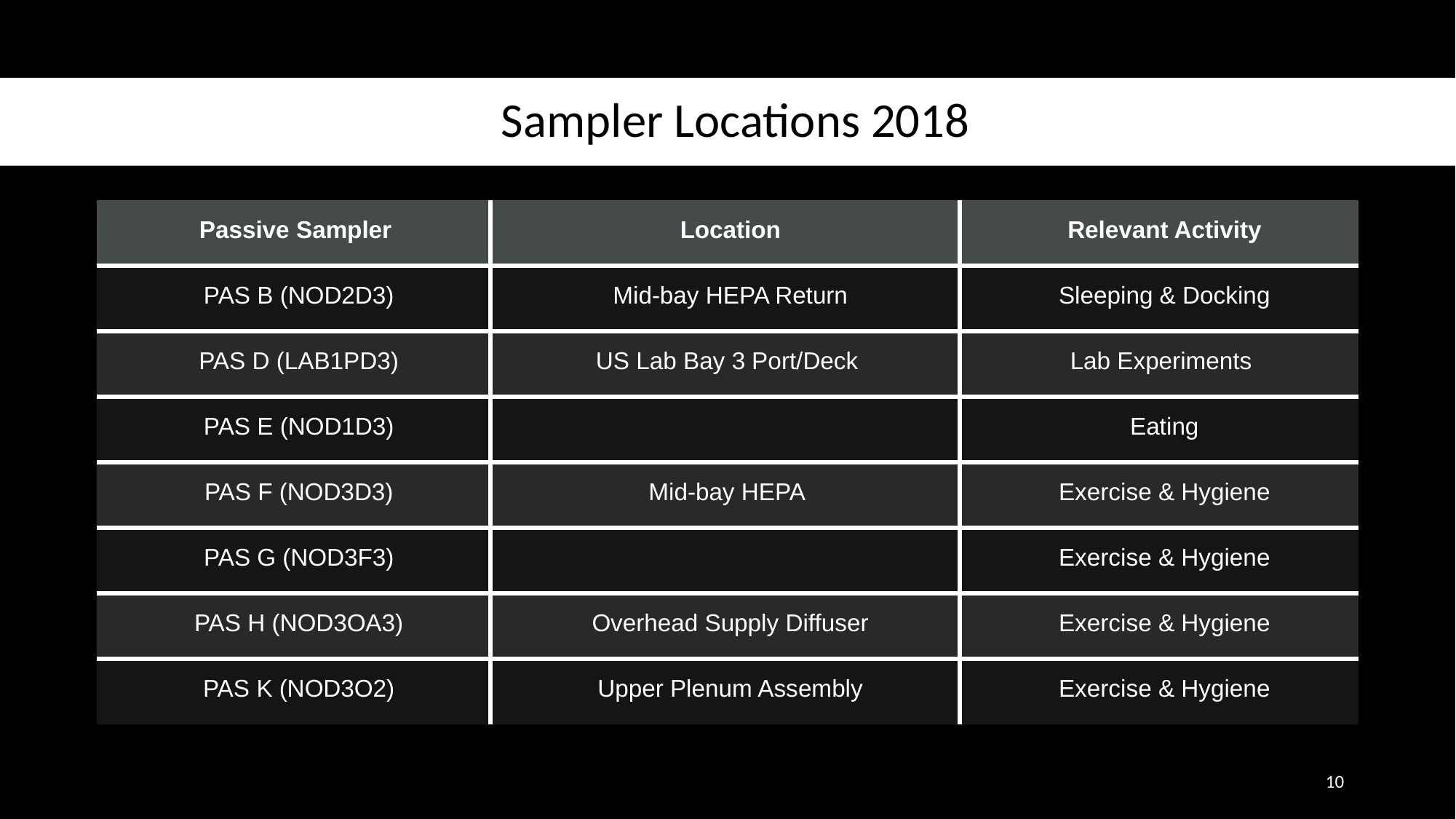

# Sampler Locations 2018

| Passive Sampler ​ | Location​ | Relevant Activity​ |
| --- | --- | --- |
| PAS B (NOD2D3)​ | Mid-bay HEPA Return​ | Sleeping & Docking​ |
| PAS D (LAB1PD3)​ | US Lab Bay 3 Port/Deck ​ | Lab Experiments ​ |
| PAS E (NOD1D3)​ | ​ | Eating​ |
| PAS F (NOD3D3)​ | Mid-bay HEPA ​ | Exercise & Hygiene​ |
| PAS G (NOD3F3)​ | ​ | Exercise & Hygiene​ |
| PAS H (NOD3OA3)​ | Overhead Supply Diffuser​ | Exercise & Hygiene​ |
| PAS K (NOD3O2)​ | Upper Plenum Assembly​ | Exercise & Hygiene​ |
10